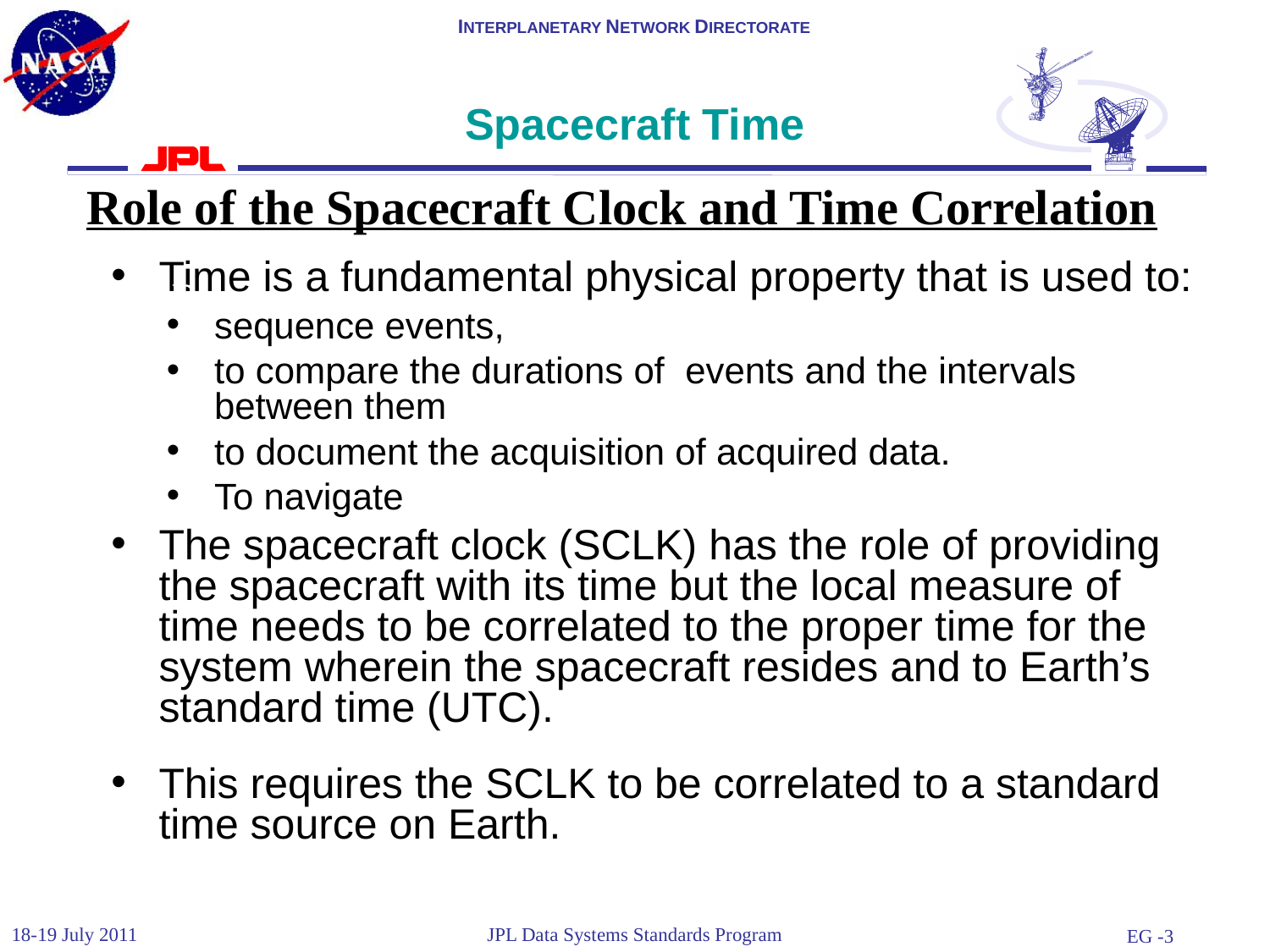

# Spacecraft Time
Role of the Spacecraft Clock and Time Correlation
Time is a fundamental physical property that is used to:
sequence events,
to compare the durations of  events and the intervals between them
to document the acquisition of acquired data.
To navigate
The spacecraft clock (SCLK) has the role of providing the spacecraft with its time but the local measure of time needs to be correlated to the proper time for the system wherein the spacecraft resides and to Earth’s standard time (UTC).

This requires the SCLK to be correlated to a standard time source on Earth.

Ro
18-19 July 2011
JPL Data Systems Standards Program